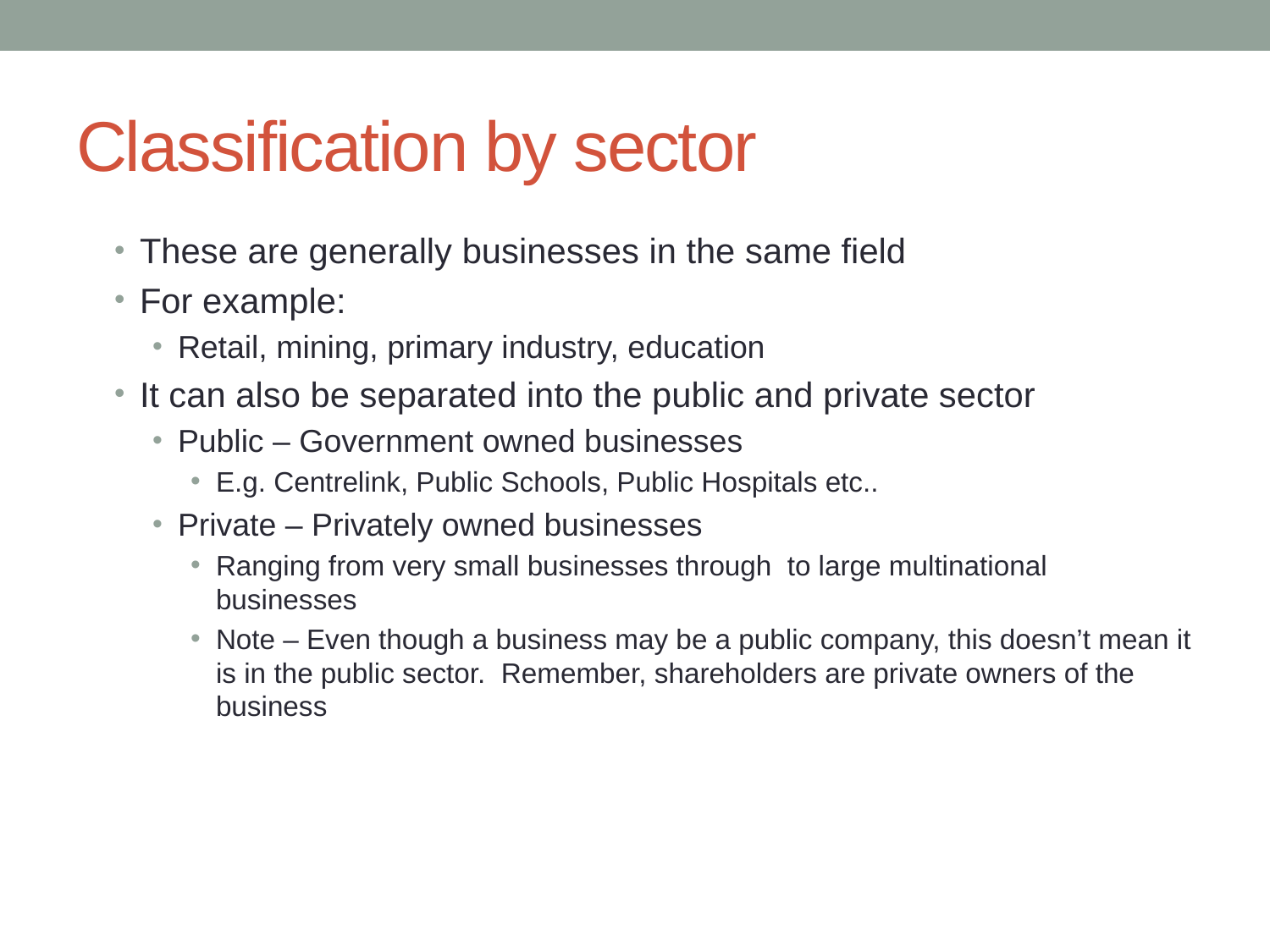

# Classification by sector
These are generally businesses in the same field
For example:
Retail, mining, primary industry, education
It can also be separated into the public and private sector
Public – Government owned businesses
E.g. Centrelink, Public Schools, Public Hospitals etc..
Private – Privately owned businesses
Ranging from very small businesses through  to large multinational businesses
Note – Even though a business may be a public company, this doesn’t mean it is in the public sector.  Remember, shareholders are private owners of the business